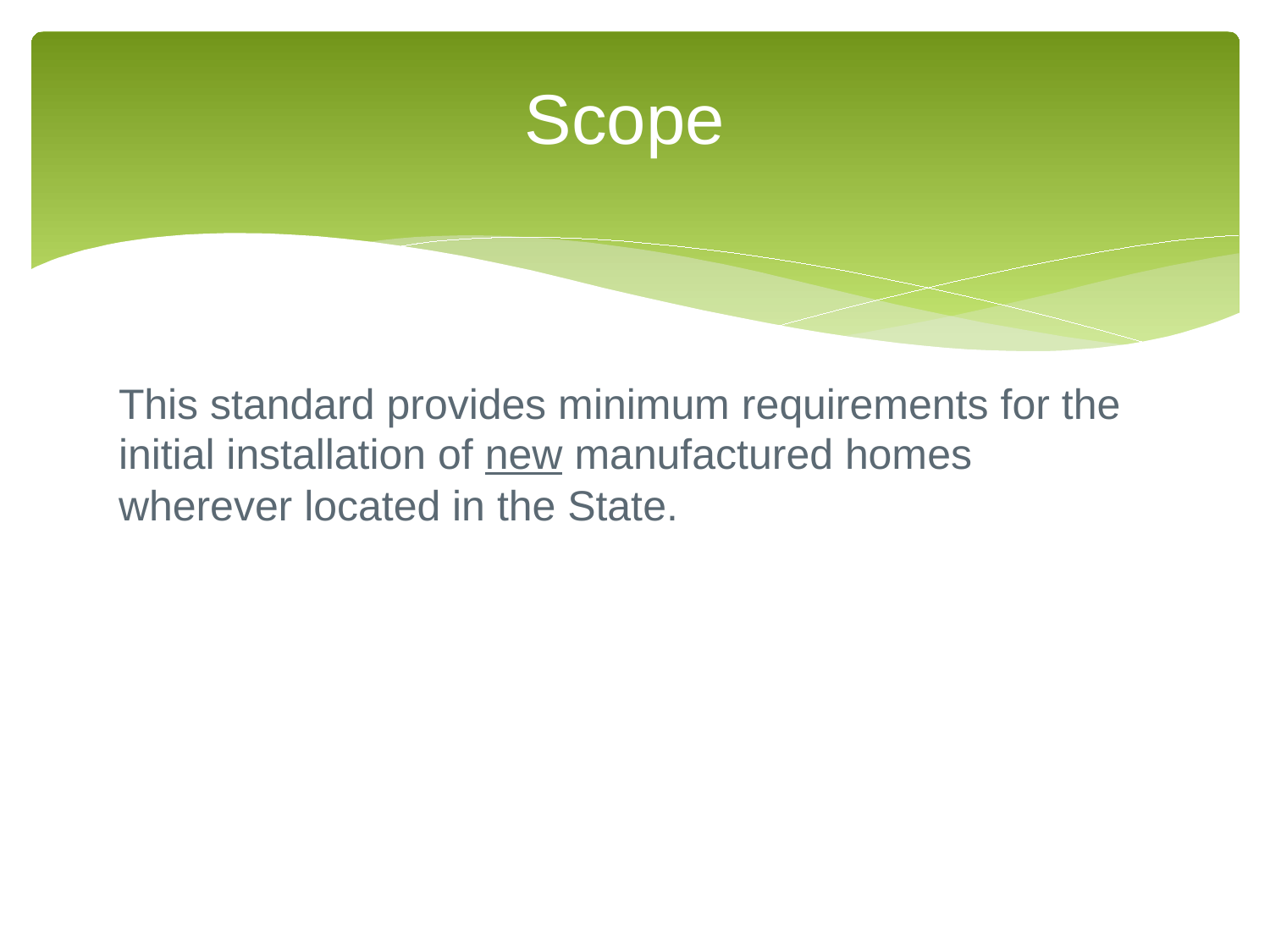

# Scope
This standard provides minimum requirements for the initial installation of new manufactured homes wherever located in the State.